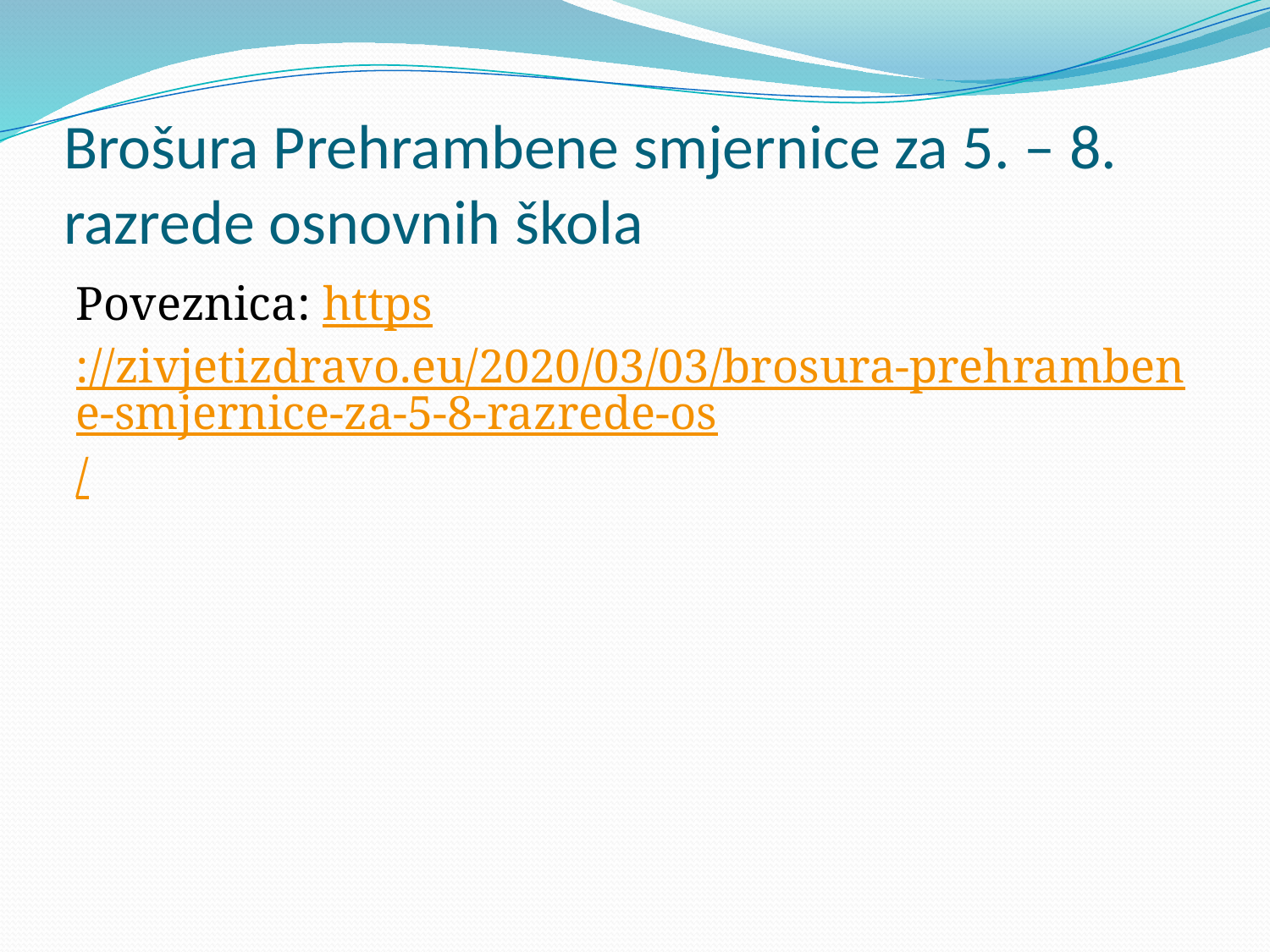

# Brošura Prehrambene smjernice za 5. – 8. razrede osnovnih škola
Poveznica: https://zivjetizdravo.eu/2020/03/03/brosura-prehrambene-smjernice-za-5-8-razrede-os/